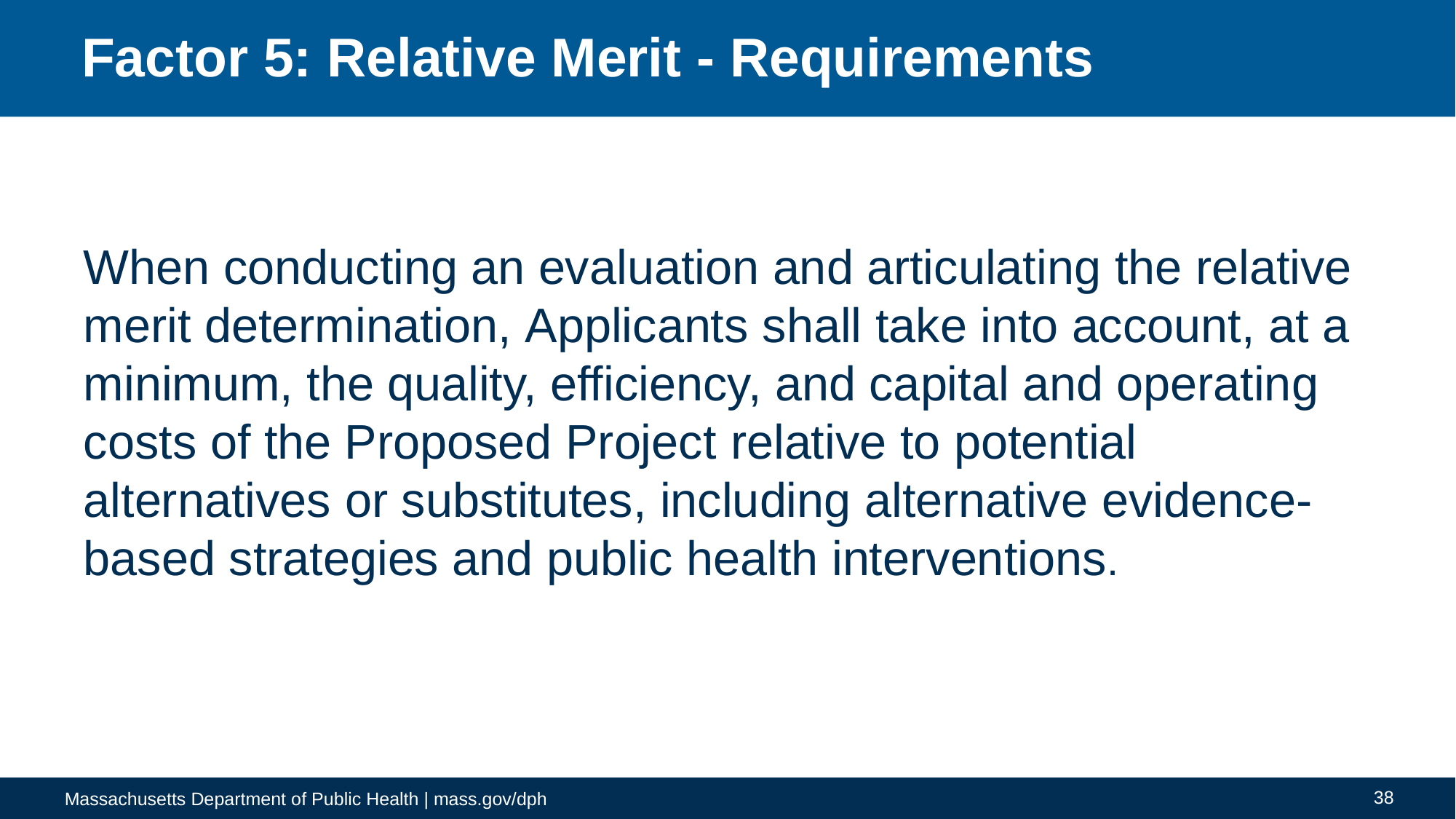

# Factor 5: Relative Merit - Requirements

When conducting an evaluation and articulating the relative merit determination, Applicants shall take into account, at a minimum, the quality, efficiency, and capital and operating costs of the Proposed Project relative to potential alternatives or substitutes, including alternative evidence-based strategies and public health interventions.

38